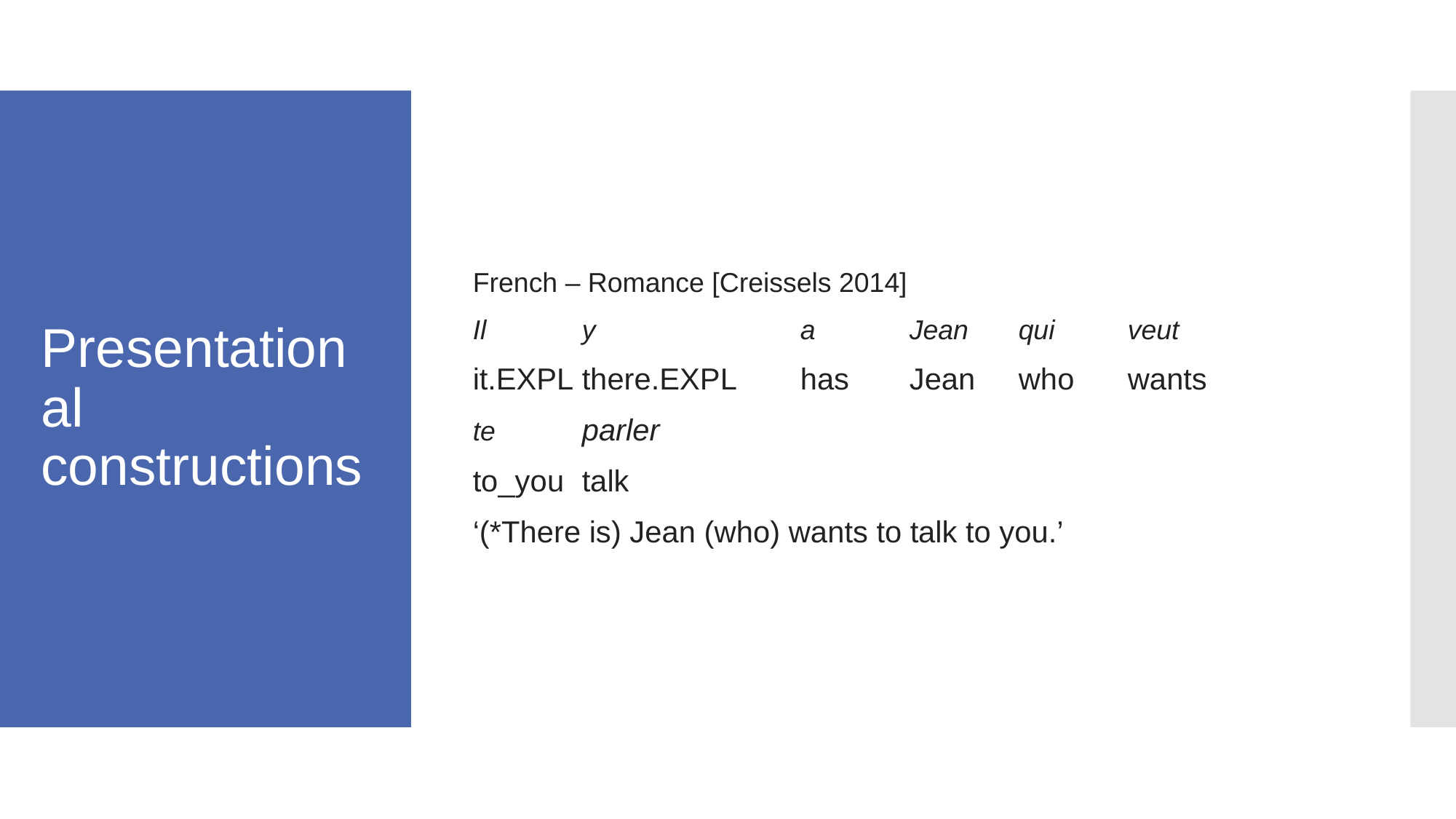

French – Romance [Creissels 2014]
Il	y		a	Jean	qui	veut
it.expl	there.expl	has	Jean	who	wants
te	parler
to_you	talk
‘(*There is) Jean (who) wants to talk to you.’
# Presentational constructions